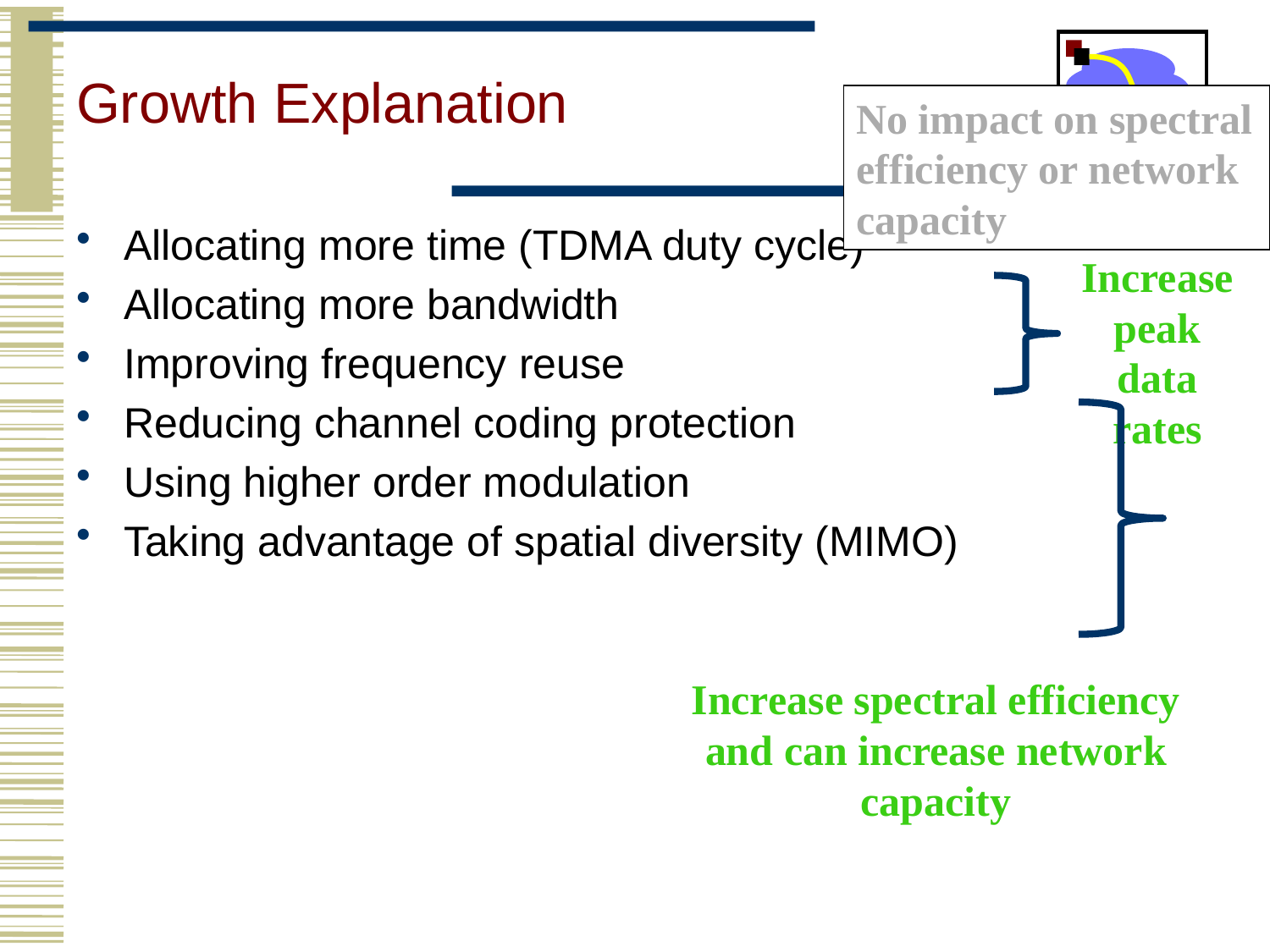

# Growth Explanation
No impact on spectral efficiency or network capacity
Allocating more time (TDMA duty cycle)
Allocating more bandwidth
Improving frequency reuse
Reducing channel coding protection
Using higher order modulation
Taking advantage of spatial diversity (MIMO)
Increase peak data rates

Increase spectral efficiency and can increase network capacity